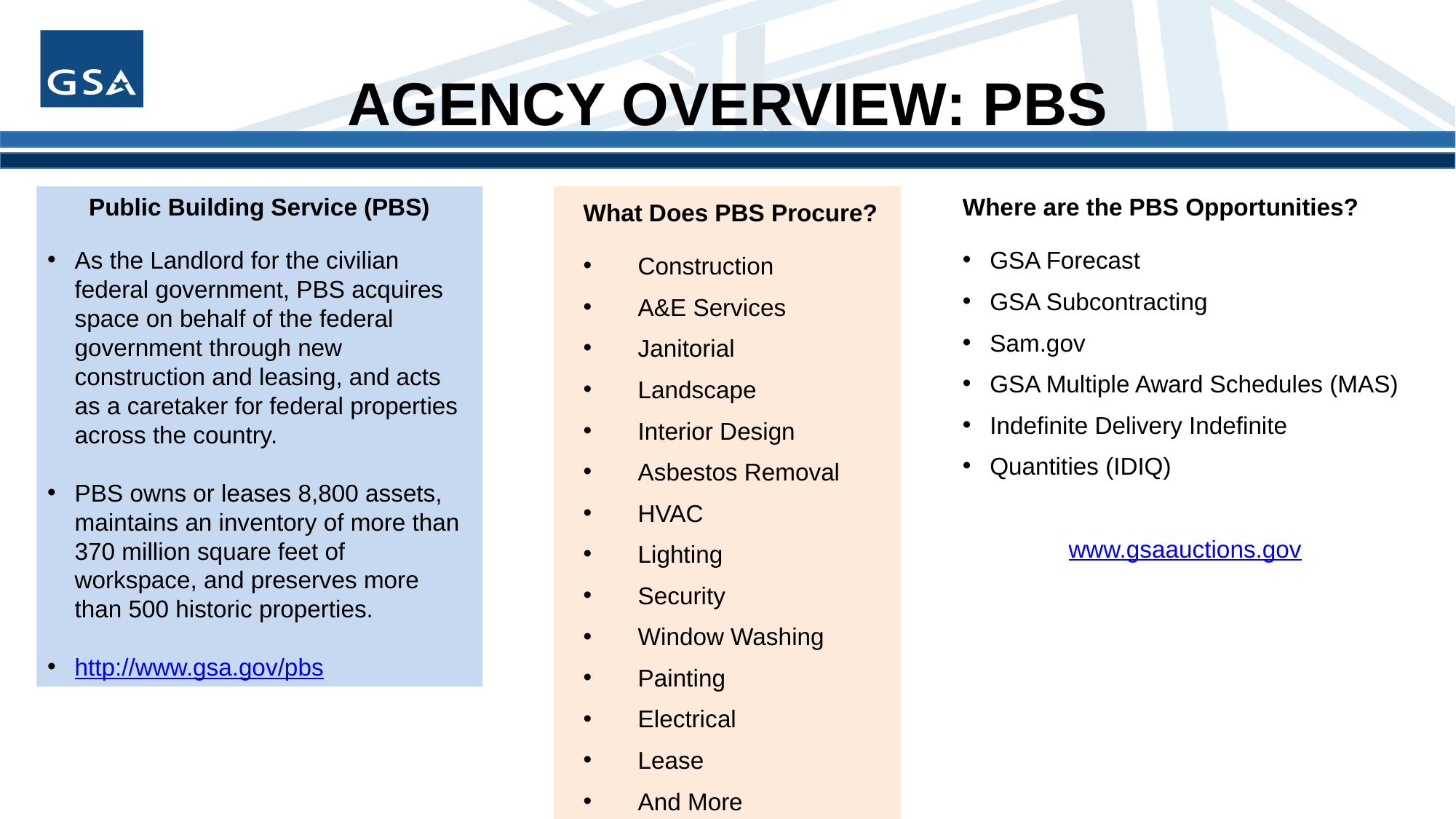

# AGENCY OVERVIEW: PBS
Public Building Service (PBS)
As the Landlord for the civilian federal government, PBS acquires space on behalf of the federal government through new construction and leasing, and acts as a caretaker for federal properties across the country.

PBS owns or leases 8,800 assets, maintains an inventory of more than 370 million square feet of workspace, and preserves more than 500 historic properties.

http://www.gsa.gov/pbs
What Does PBS Procure?
Construction
A&E Services
Janitorial
Landscape
Interior Design
Asbestos Removal
HVAC
Lighting
Security
Window Washing
Painting
Electrical
Lease
And More

Where are the PBS Opportunities?
GSA Forecast
GSA Subcontracting
Sam.gov
GSA Multiple Award Schedules (MAS)
Indefinite Delivery Indefinite
Quantities (IDIQ)

www.gsaauctions.gov